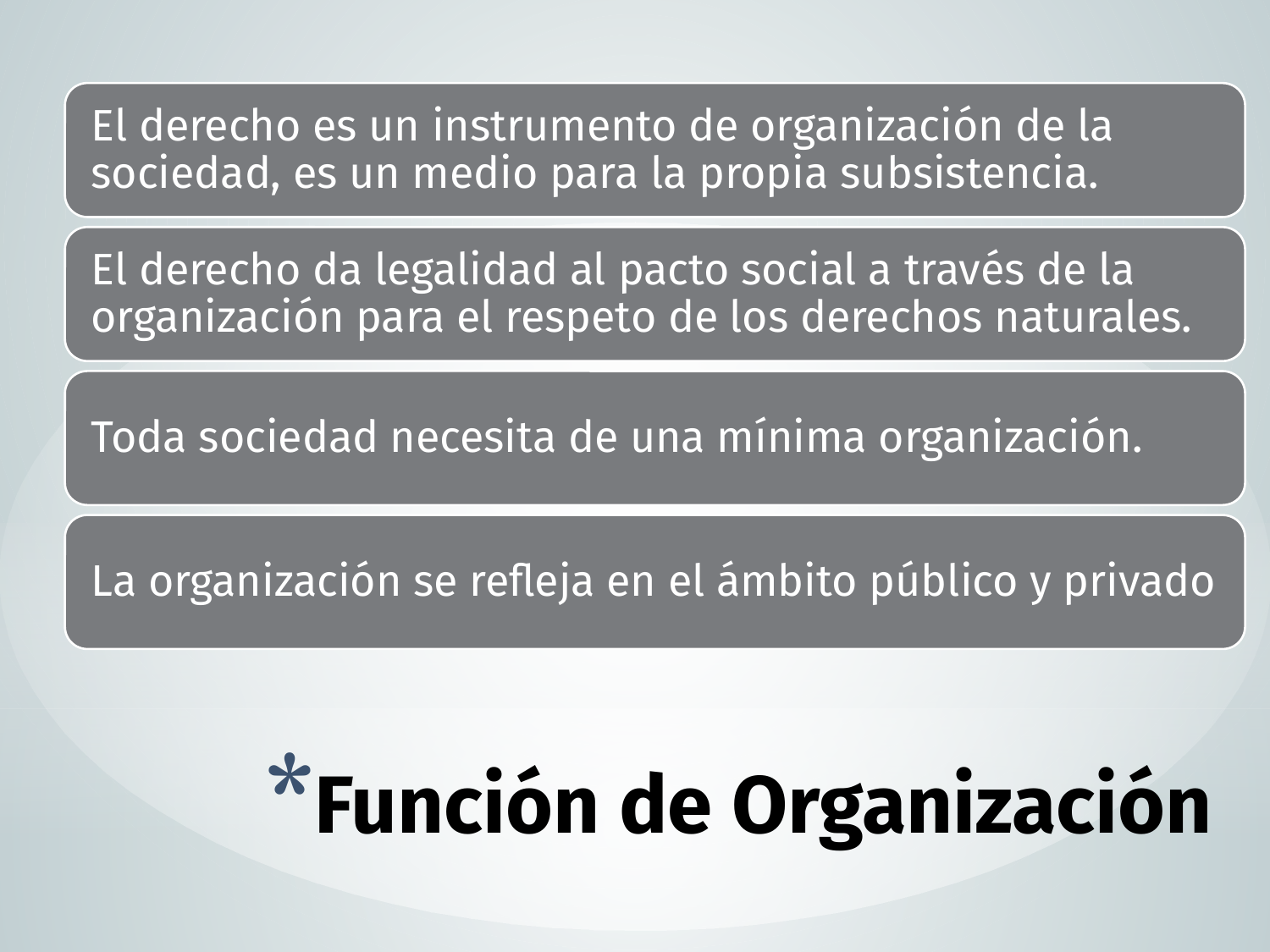

El derecho es un instrumento de organización de la sociedad, es un medio para la propia subsistencia.
El derecho da legalidad al pacto social a través de la organización para el respeto de los derechos naturales.
Toda sociedad necesita de una mínima organización.
La organización se refleja en el ámbito público y privado
# Función de Organización